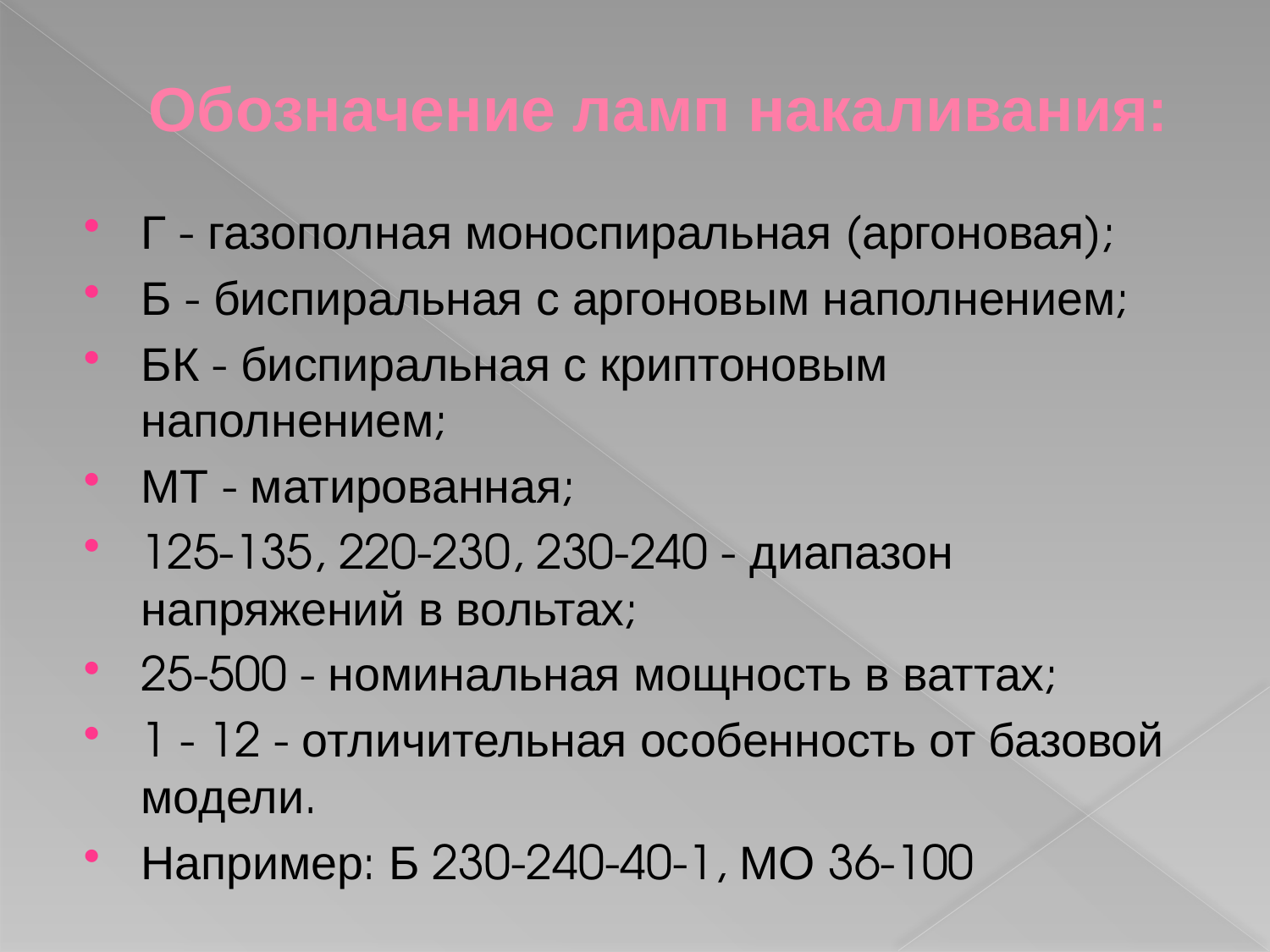

# Обозначение ламп накаливания:
Г - газополная моноспиральная (аргоновая);
Б - биспиральная с аргоновым наполнением;
БК - биспиральная с криптоновым наполнением;
МТ - матированная;
125-135, 220-230, 230-240 - диапазон напряжений в вольтах;
25-500 - номинальная мощность в ваттах;
1 - 12 - отличительная особенность от базовой модели.
Например: Б 230-240-40-1, МО 36-100